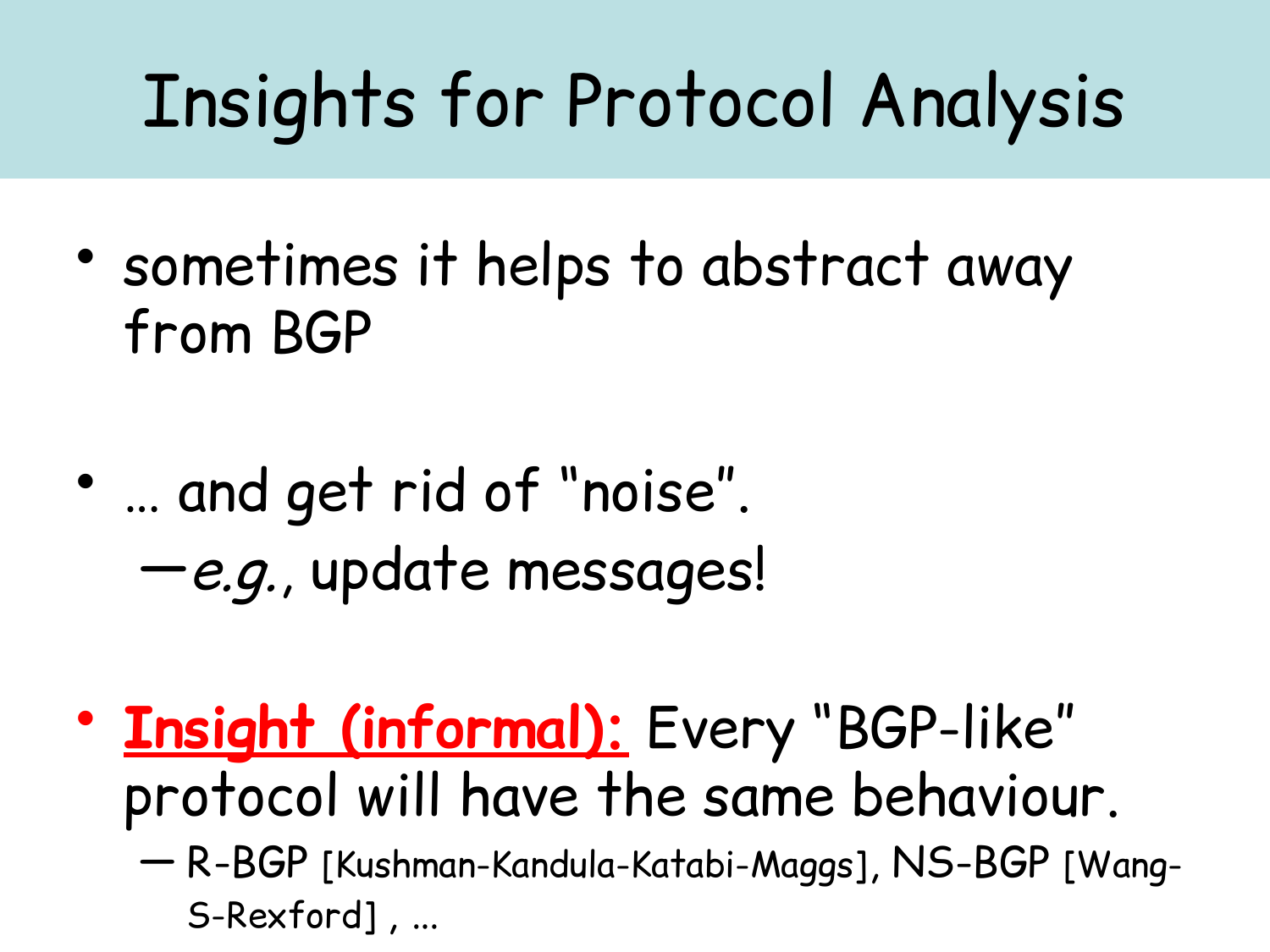

# Insights for Protocol Analysis

sometimes it helps to abstract away from BGP

… and get rid of “noise”.
e.g., update messages!

Insight (informal): Every “BGP-like” protocol will have the same behaviour.
R-BGP [Kushman-Kandula-Katabi-Maggs], NS-BGP [Wang-S-Rexford] , …